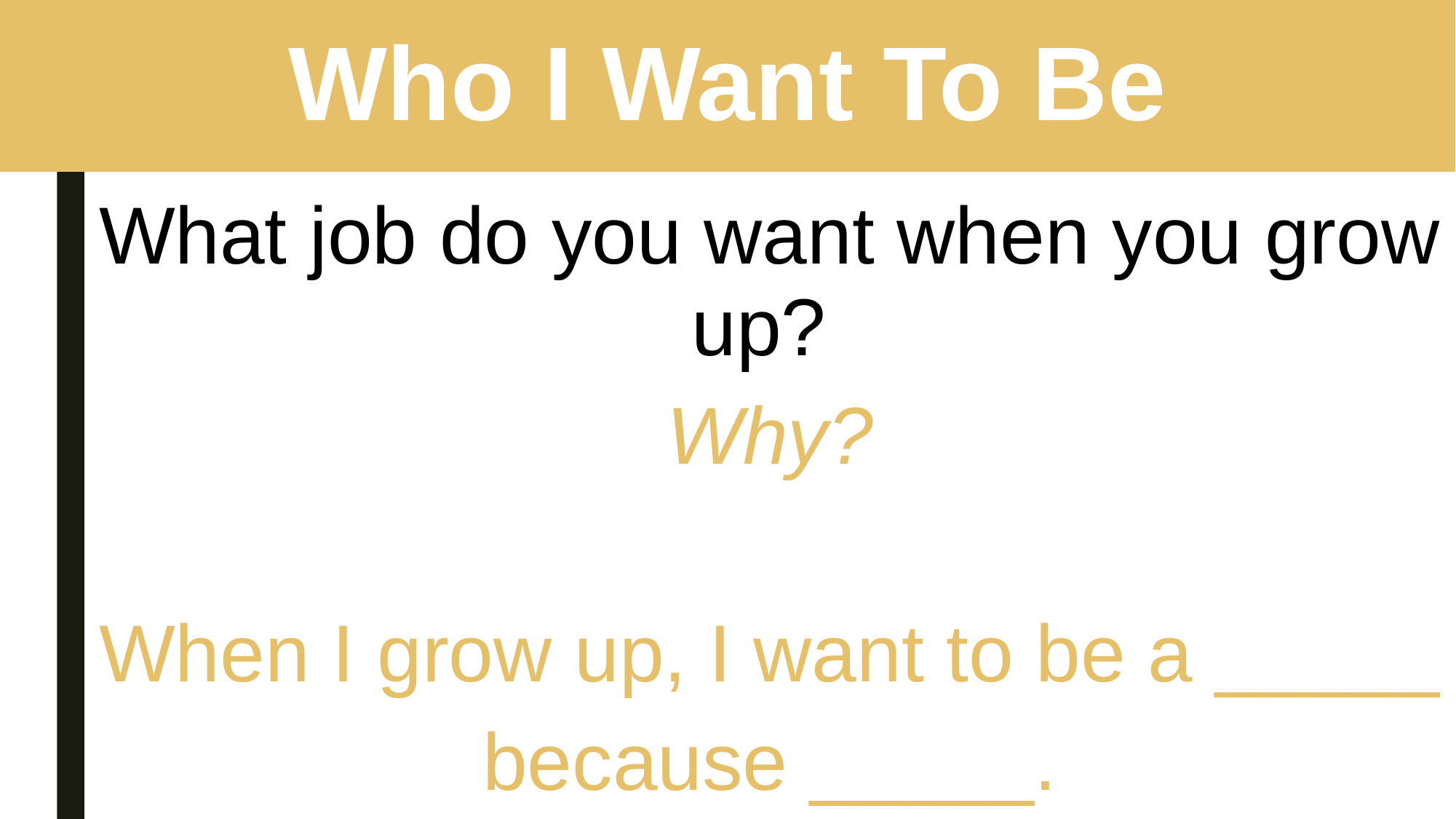

# Who I Want To Be
What job do you want when you grow up?
Why?

When I grow up, I want to be a _____
because _____.